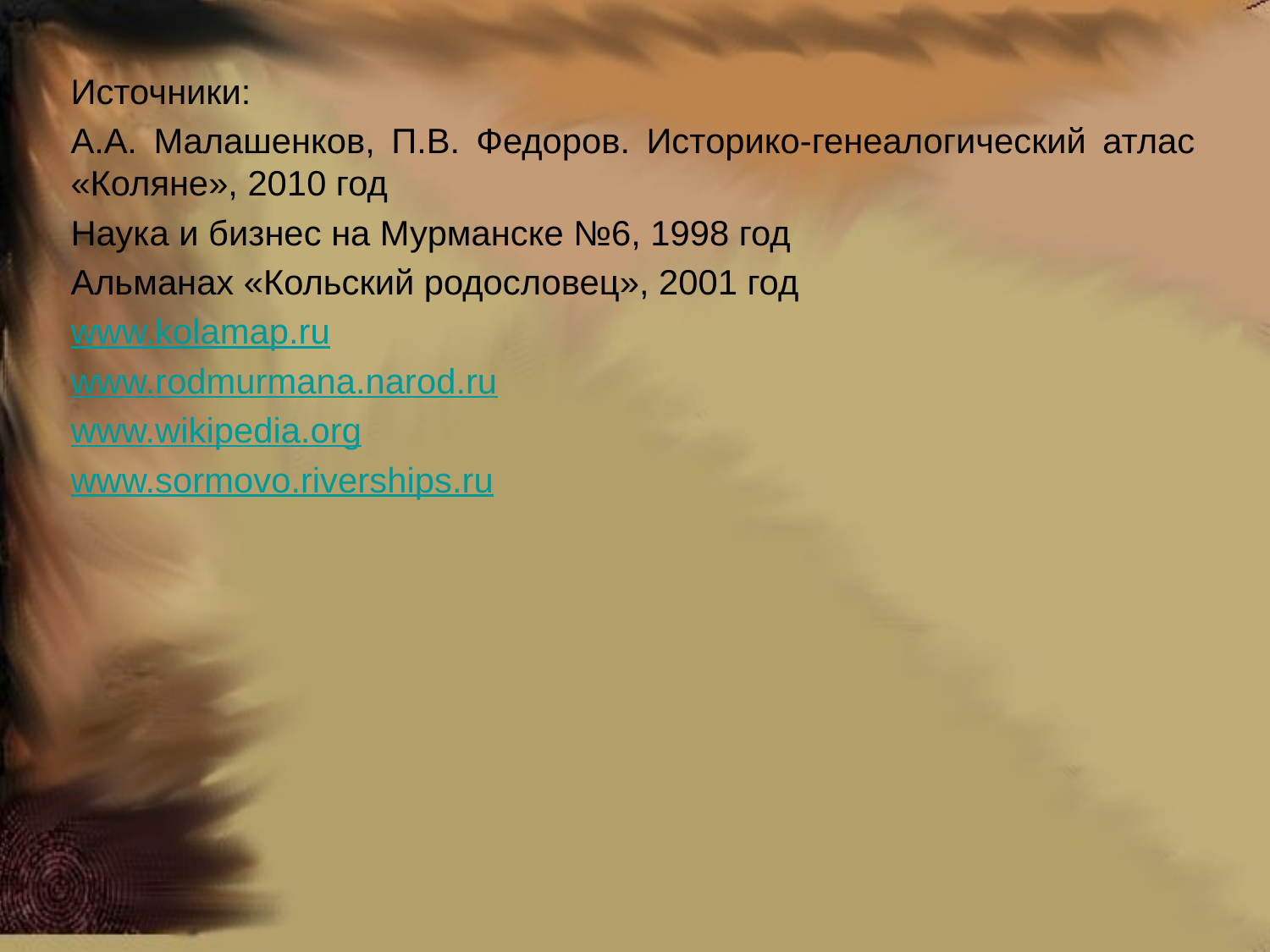

Источники:
А.А. Малашенков, П.В. Федоров. Историко-генеалогический атлас «Коляне», 2010 год
Наука и бизнес на Мурманске №6, 1998 год
Альманах «Кольский родословец», 2001 год
www.kolamap.ru
www.rodmurmana.narod.ru
www.wikipedia.org
www.sormovo.riverships.ru

#